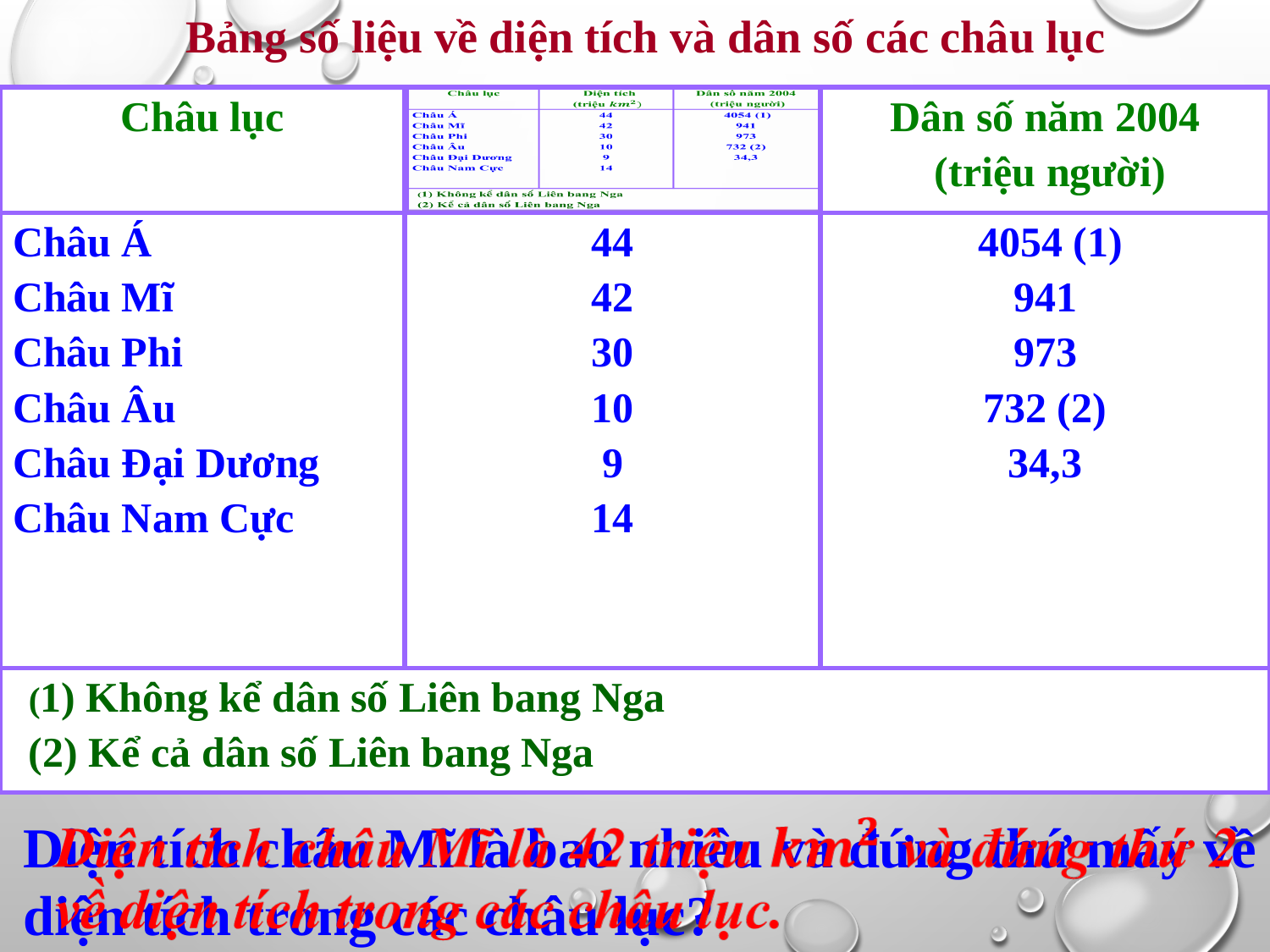

Bảng số liệu về diện tích và dân số các châu lục

| Châu lục |  | Dân số năm 2004 (triệu người) |
| --- | --- | --- |
| Châu Á Châu Mĩ Châu Phi Châu Âu Châu Đại Dương Châu Nam Cực | 44 42 30 10 9 14 | 4054 (1) 941 973 732 (2) 34,3 |
| (1) Không kể dân số Liên bang Nga (2) Kể cả dân số Liên bang Nga |  |  |

Diện tích châu Mĩ là bao nhiêu và đứng thứ mấy về diện tích trong các châu lục?